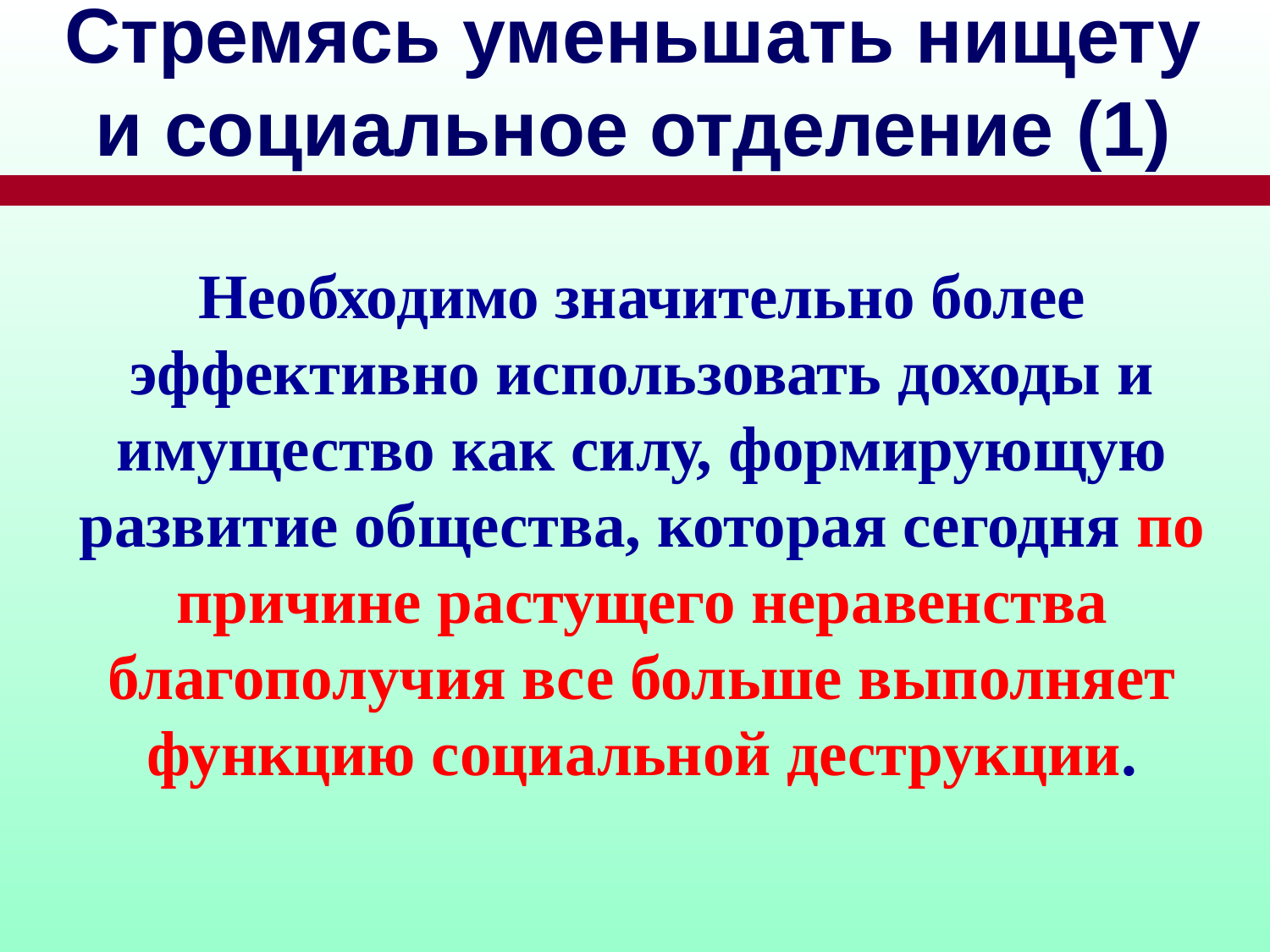

# Стремясь уменьшать нищету и социальное отделение (1)

Необходимо значительно более эффективно использовать доходы и имущество как силу, формирующую развитие общества, которая сегодня по причине растущего неравенства благополучия все больше выполняет функцию социальной деструкции.